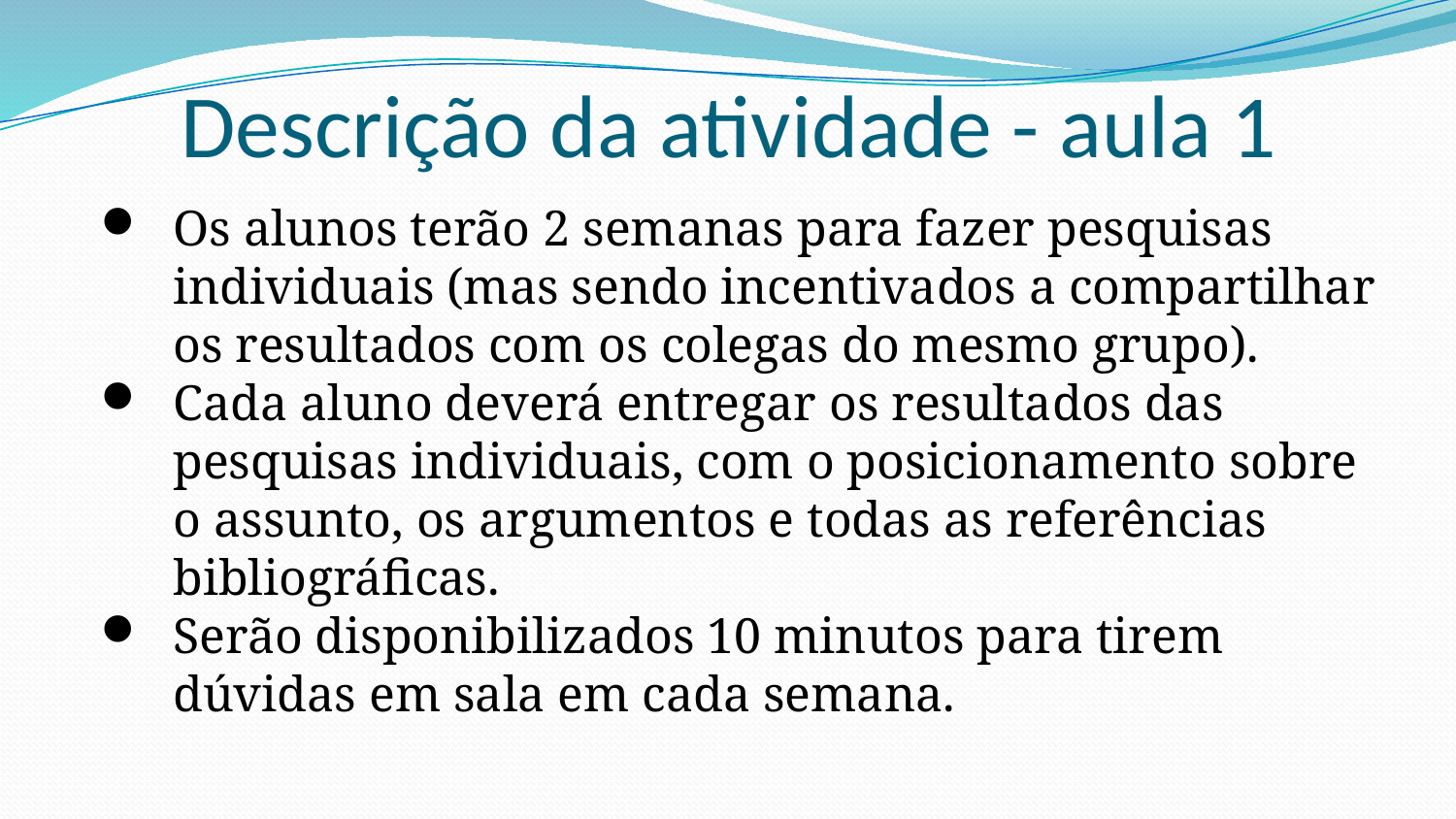

# Descrição da atividade - aula 1

Os alunos terão 2 semanas para fazer pesquisas individuais (mas sendo incentivados a compartilhar os resultados com os colegas do mesmo grupo).
Cada aluno deverá entregar os resultados das pesquisas individuais, com o posicionamento sobre o assunto, os argumentos e todas as referências bibliográficas.
Serão disponibilizados 10 minutos para tirem dúvidas em sala em cada semana.